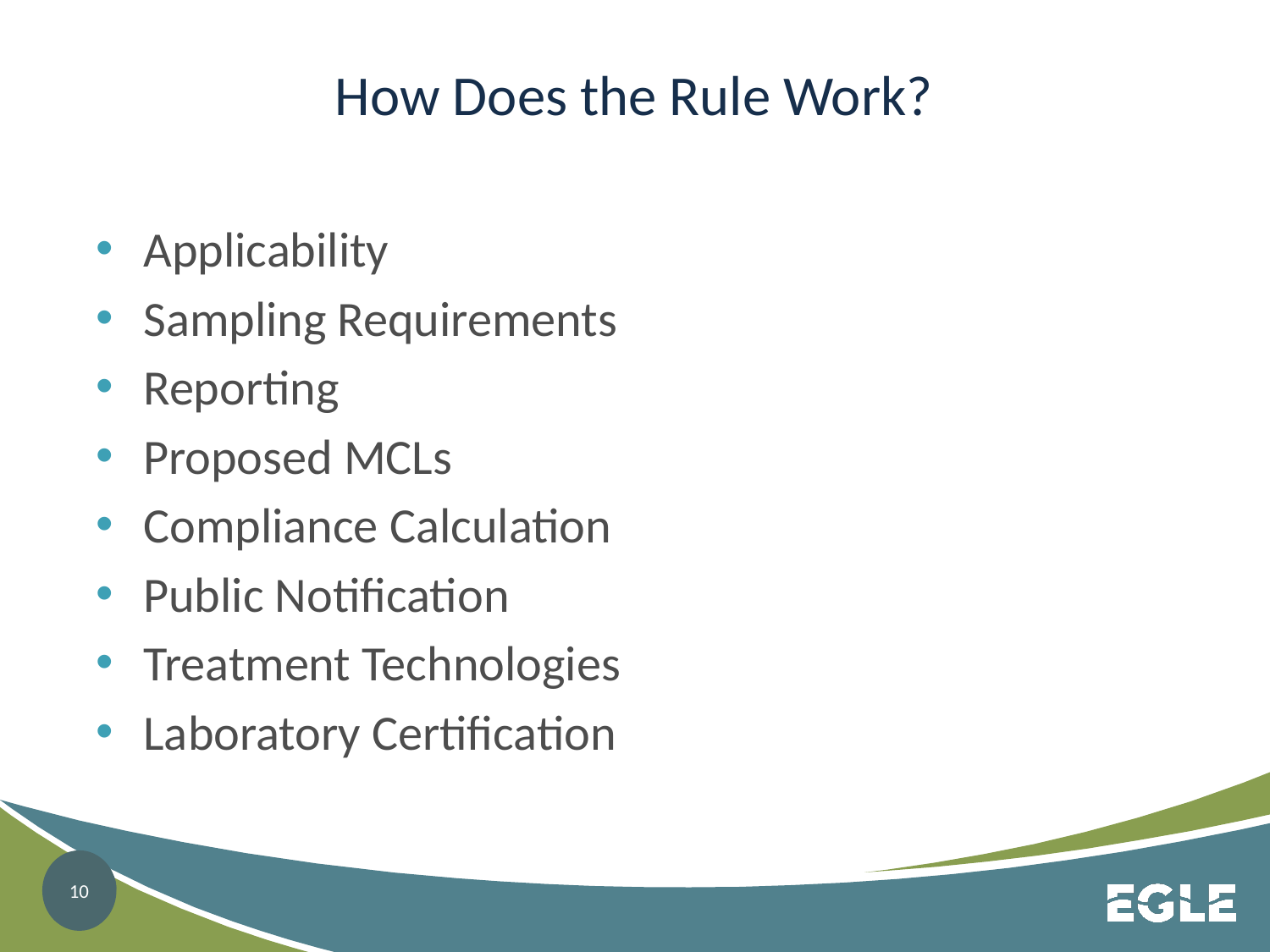

# How Does the Rule Work?
Applicability
Sampling Requirements
Reporting
Proposed MCLs
Compliance Calculation
Public Notification
Treatment Technologies
Laboratory Certification